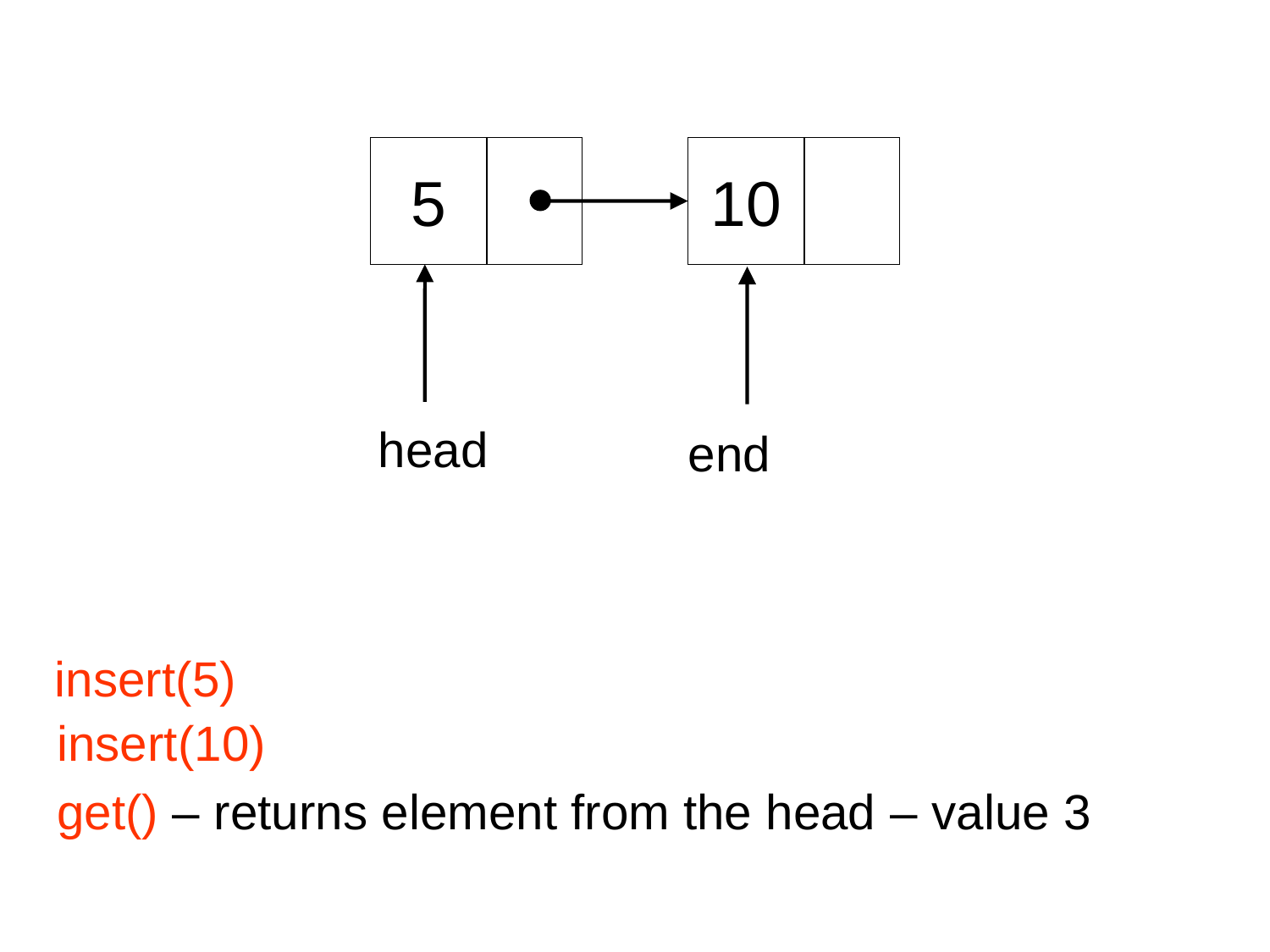

5

10

head
end
insert(5)
insert(10)
get() – returns element from the head – value 3